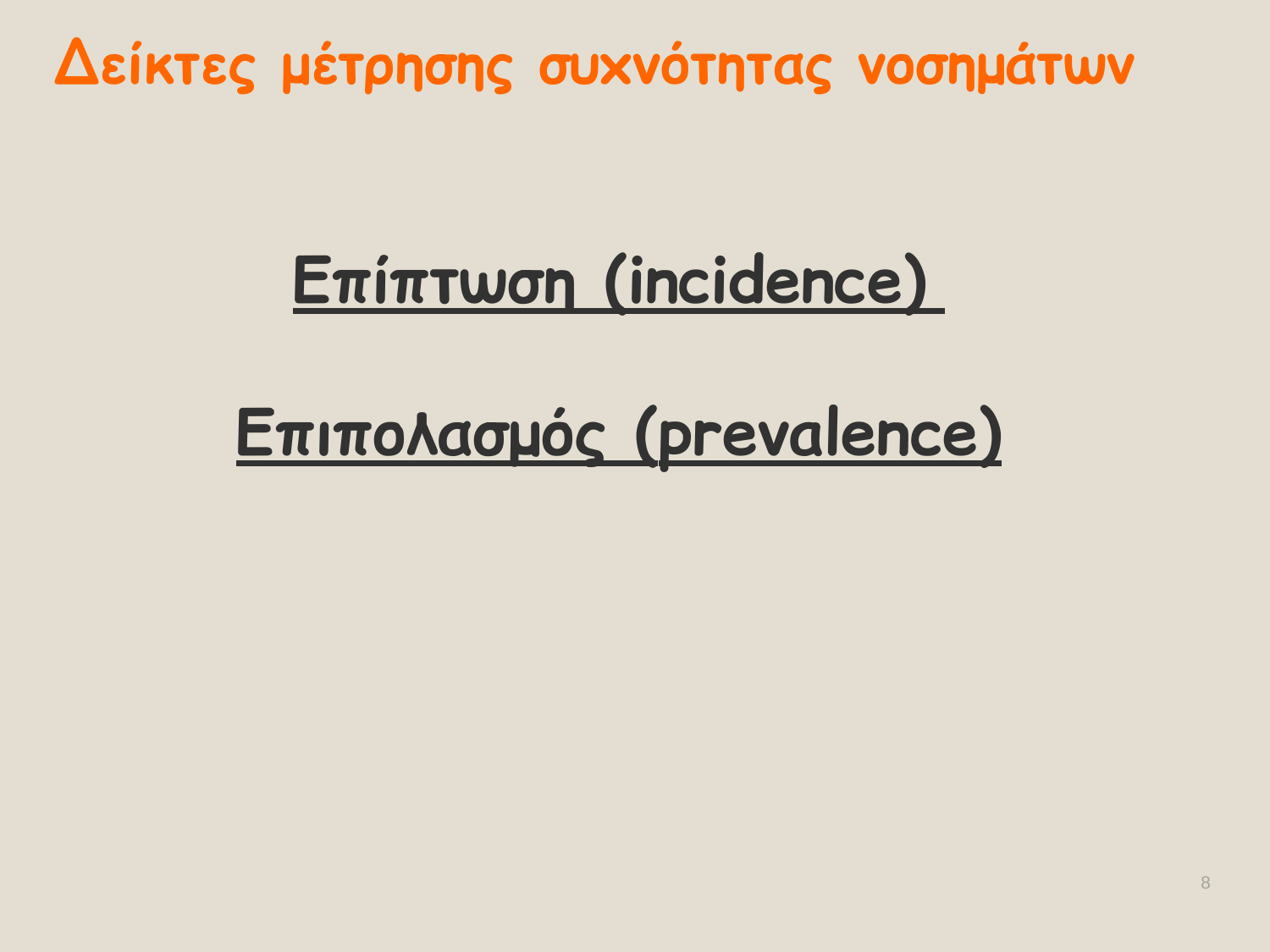

Δείκτες μέτρησης συχνότητας νοσημάτων
Επίπτωση (incidence)

Επιπολασμός (prevalence)
8